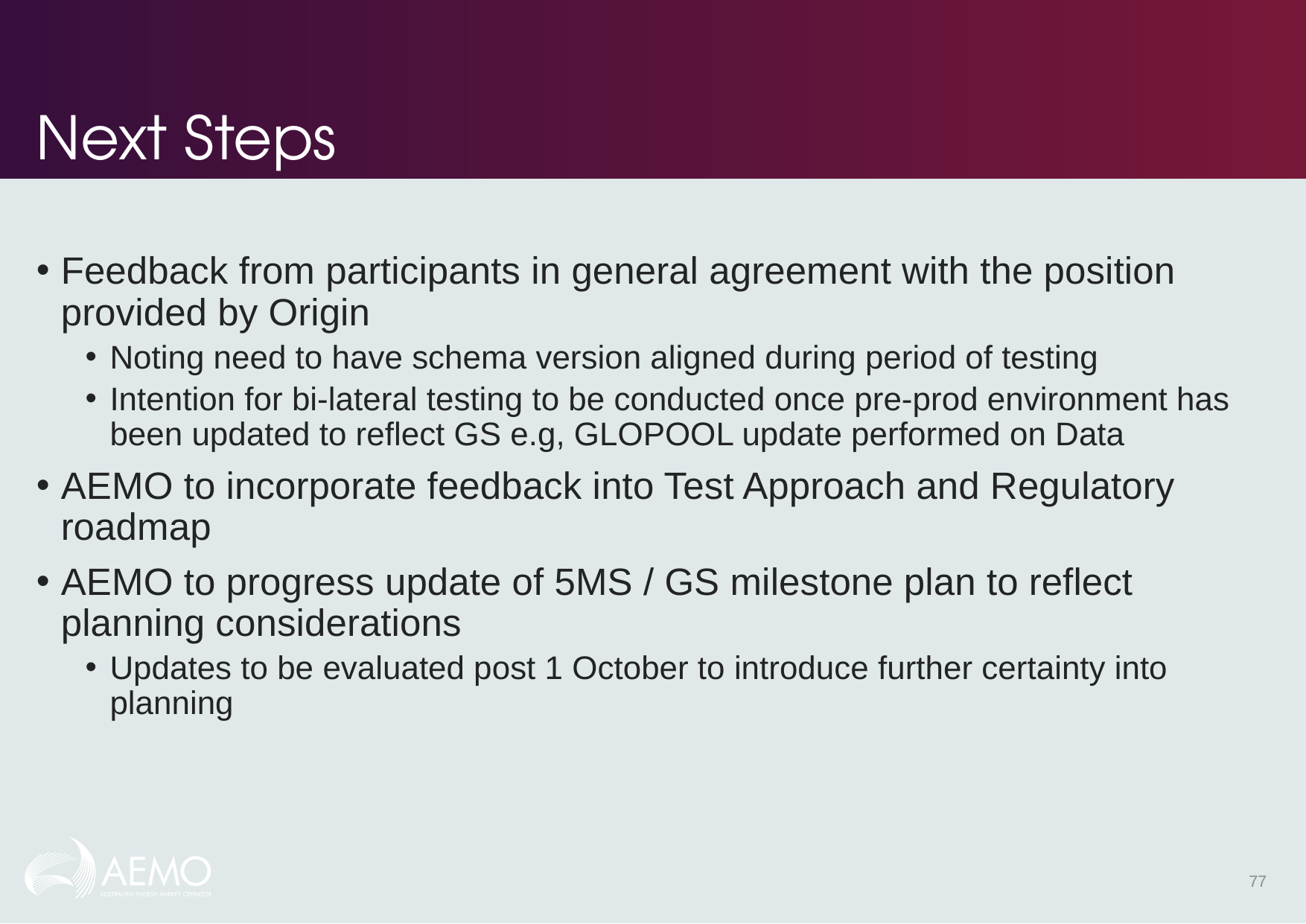

# Next Steps
Feedback from participants in general agreement with the position provided by Origin
Noting need to have schema version aligned during period of testing
Intention for bi-lateral testing to be conducted once pre-prod environment has been updated to reflect GS e.g, GLOPOOL update performed on Data
AEMO to incorporate feedback into Test Approach and Regulatory roadmap
AEMO to progress update of 5MS / GS milestone plan to reflect planning considerations
Updates to be evaluated post 1 October to introduce further certainty into planning

77